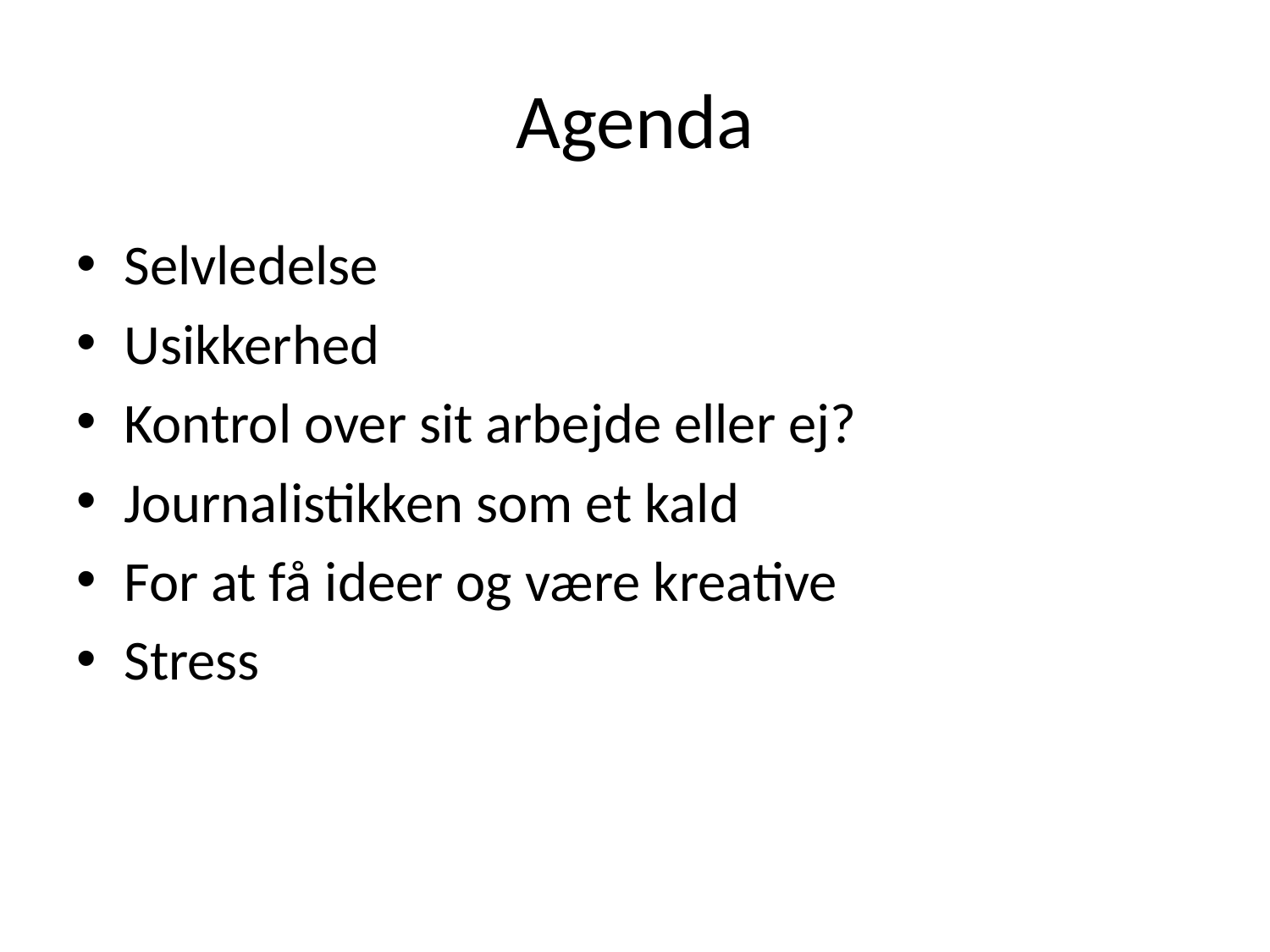

# Agenda
Selvledelse
Usikkerhed
Kontrol over sit arbejde eller ej?
Journalistikken som et kald
For at få ideer og være kreative
Stress